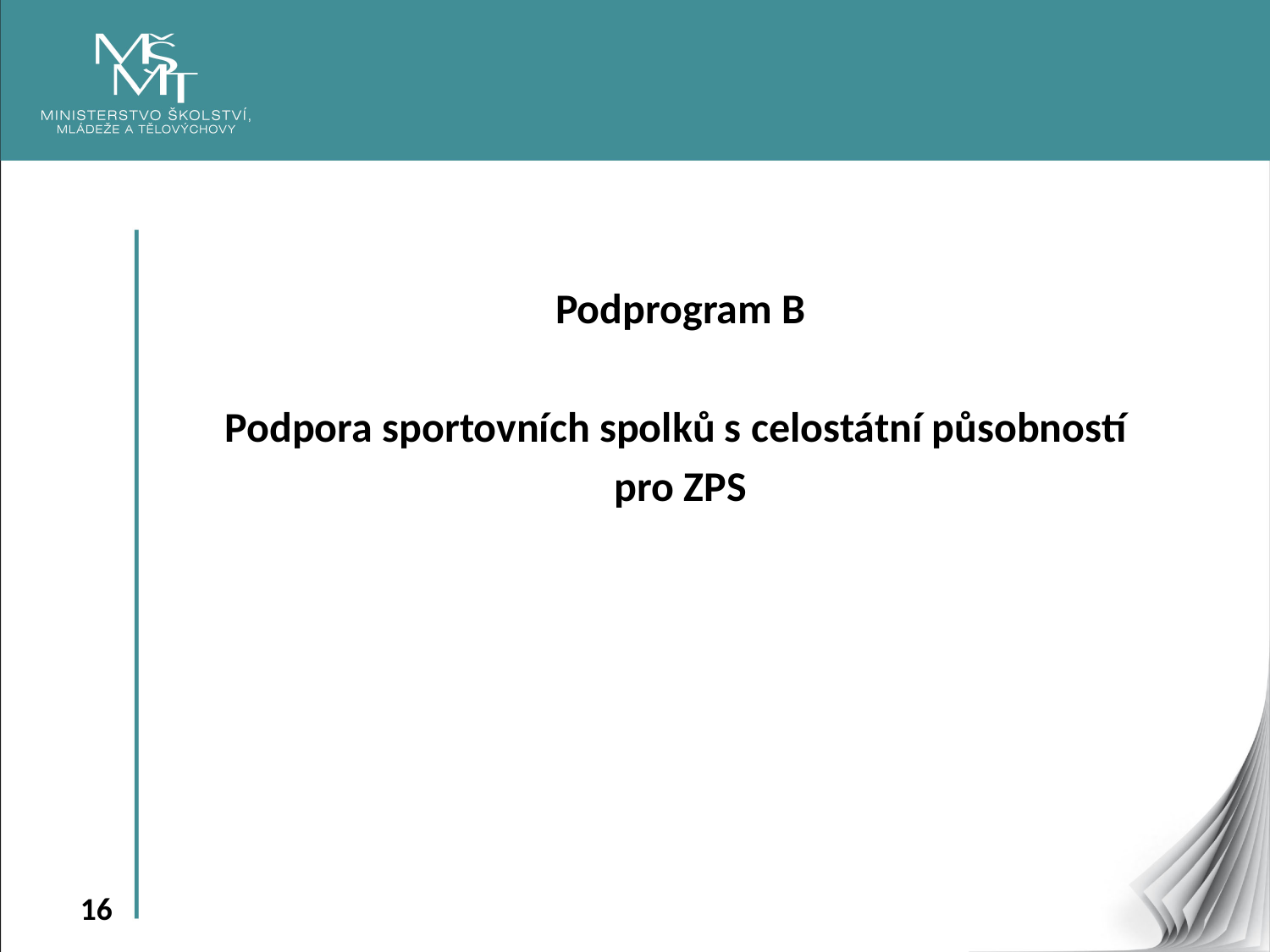

Podprogram B

Podpora sportovních spolků s celostátní působností
pro ZPS